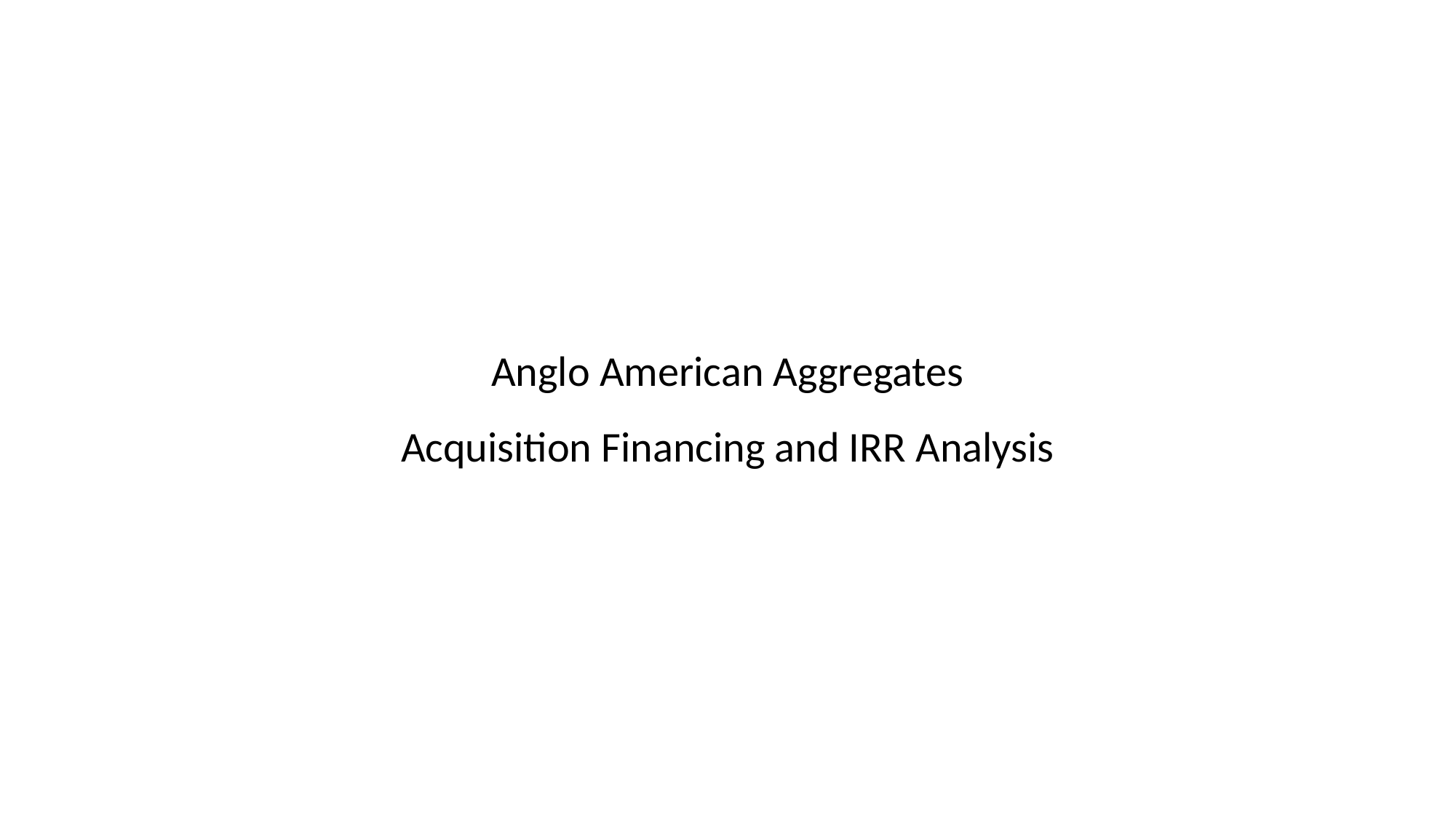

# Anglo American Aggregates Acquisition Financing and IRR Analysis